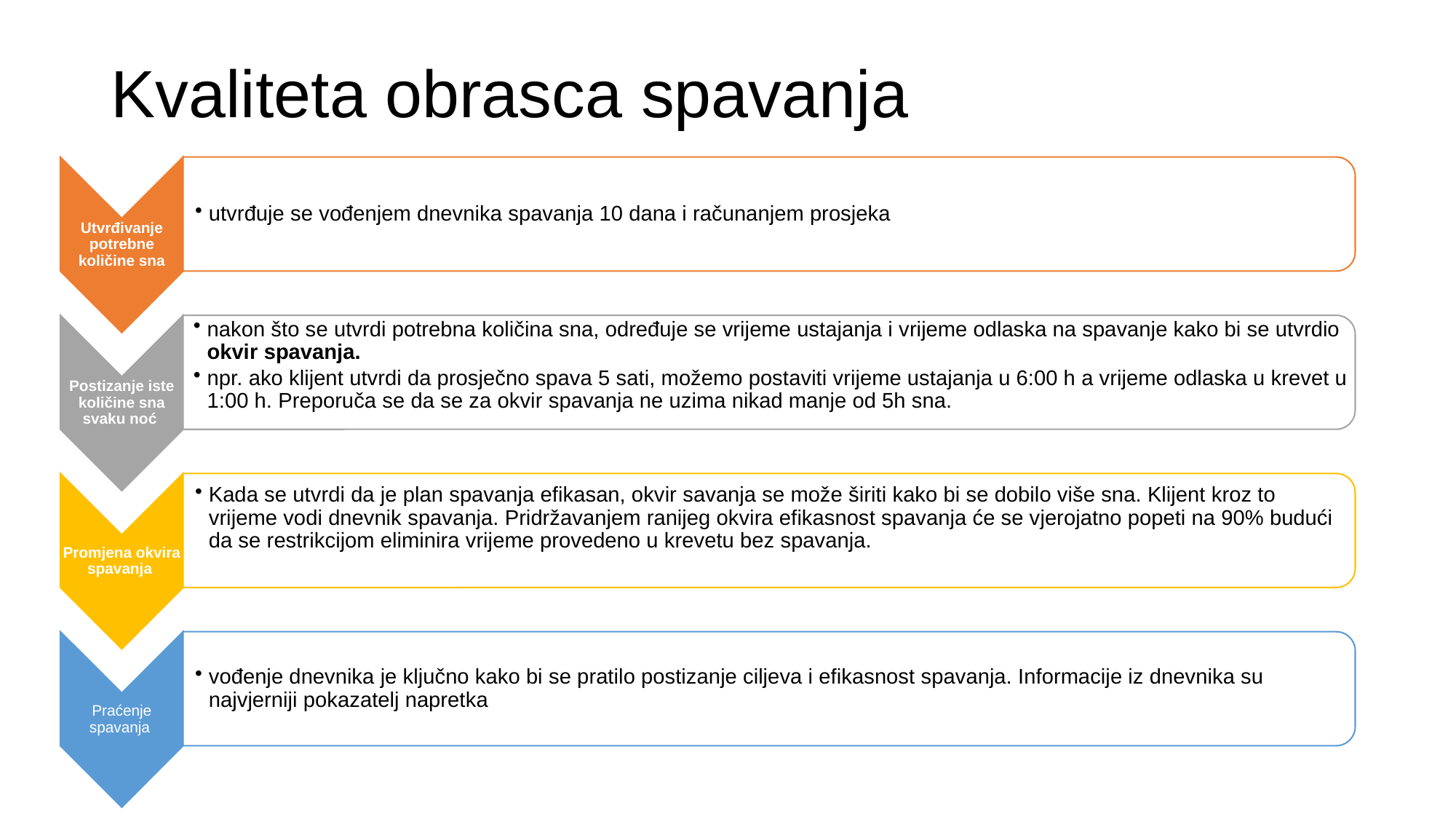

# Kvaliteta obrasca spavanja
Utvrđivanje potrebne količine sna
utvrđuje se vođenjem dnevnika spavanja 10 dana i računanjem prosjeka
Postizanje iste količine sna svaku noć

nakon što se utvrdi potrebna količina sna, određuje se vrijeme ustajanja i vrijeme odlaska na spavanje kako bi se utvrdio okvir spavanja.
npr. ako klijent utvrdi da prosječno spava 5 sati, možemo postaviti vrijeme ustajanja u 6:00 h a vrijeme odlaska u krevet u 1:00 h. Preporuča se da se za okvir spavanja ne uzima nikad manje od 5h sna.

Promjena okvira spavanja
Kada se utvrdi da je plan spavanja efikasan, okvir savanja se može širiti kako bi se dobilo više sna. Klijent kroz to vrijeme vodi dnevnik spavanja. Pridržavanjem ranijeg okvira efikasnost spavanja će se vjerojatno popeti na 90% budući da se restrikcijom eliminira vrijeme provedeno u krevetu bez spavanja.

Praćenje spavanja
vođenje dnevnika je ključno kako bi se pratilo postizanje ciljeva i efikasnost spavanja. Informacije iz dnevnika su najvjerniji pokazatelj napretka